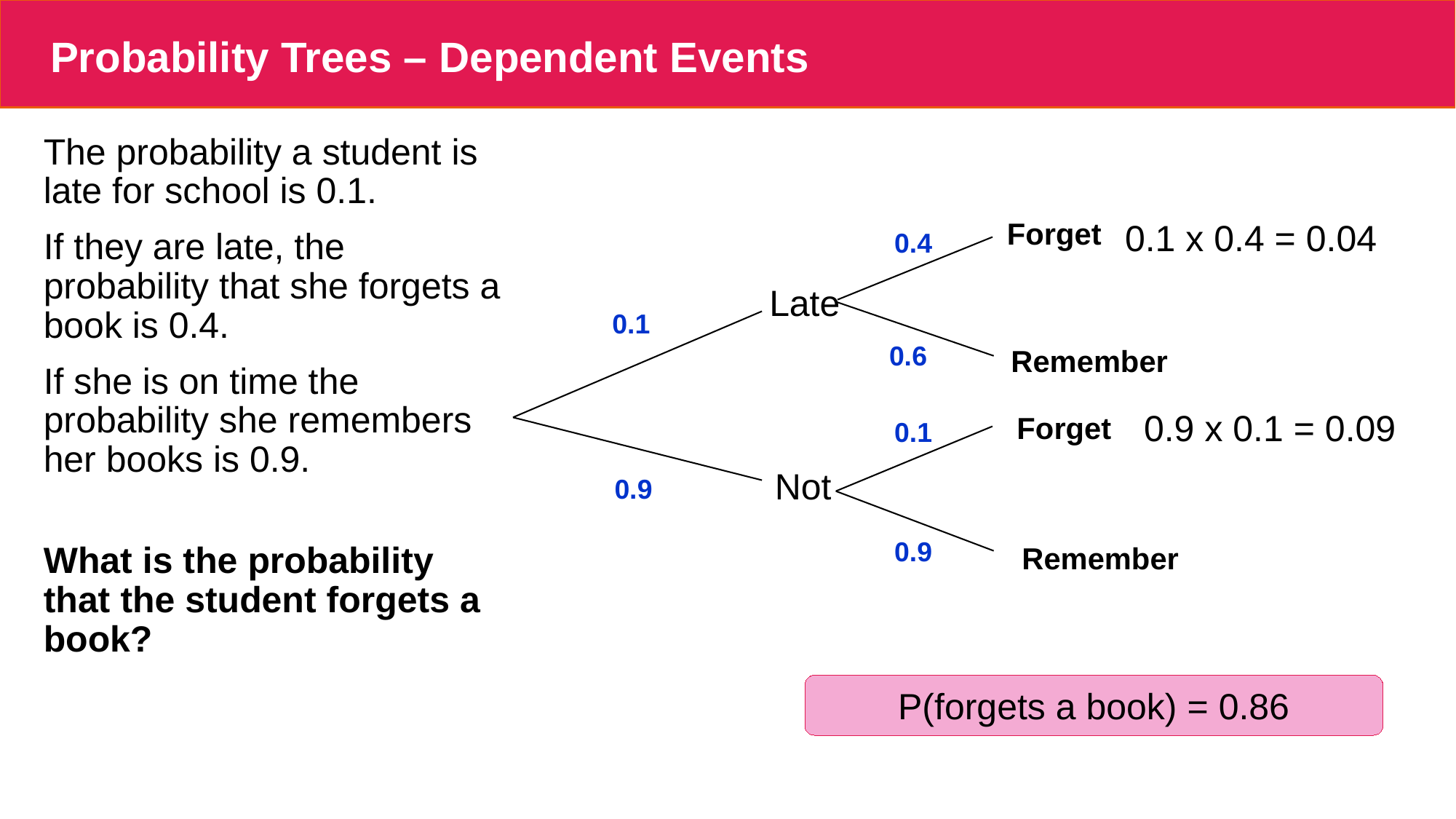

# Probability Trees – Dependent Events
The probability a student is late for school is 0.1.
If they are late, the probability that she forgets a book is 0.4.
If she is on time the probability she remembers her books is 0.9.

What is the probability that the student forgets a book?
Forget
0.1 x 0.4 = 0.04
0.4
Late
0.1
0.6
Remember
0.9 x 0.1 = 0.09
Forget
0.1
Not
0.9
0.9
Remember
P(forgets a book) = 0.86